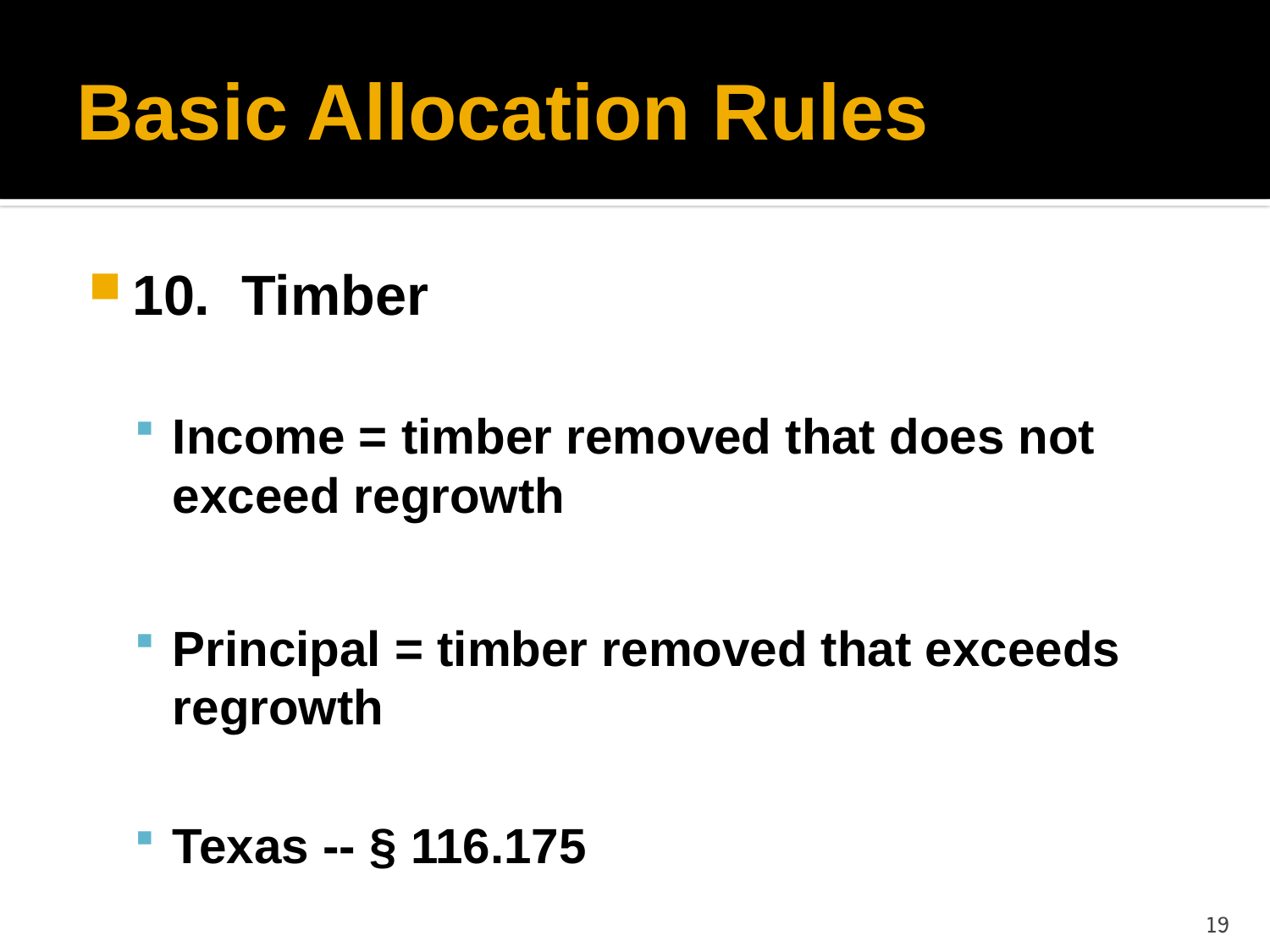

# Basic Allocation Rules
10.  Timber

Income = timber removed that does not exceed regrowth

Principal = timber removed that exceeds regrowth

Texas -- § 116.175

19